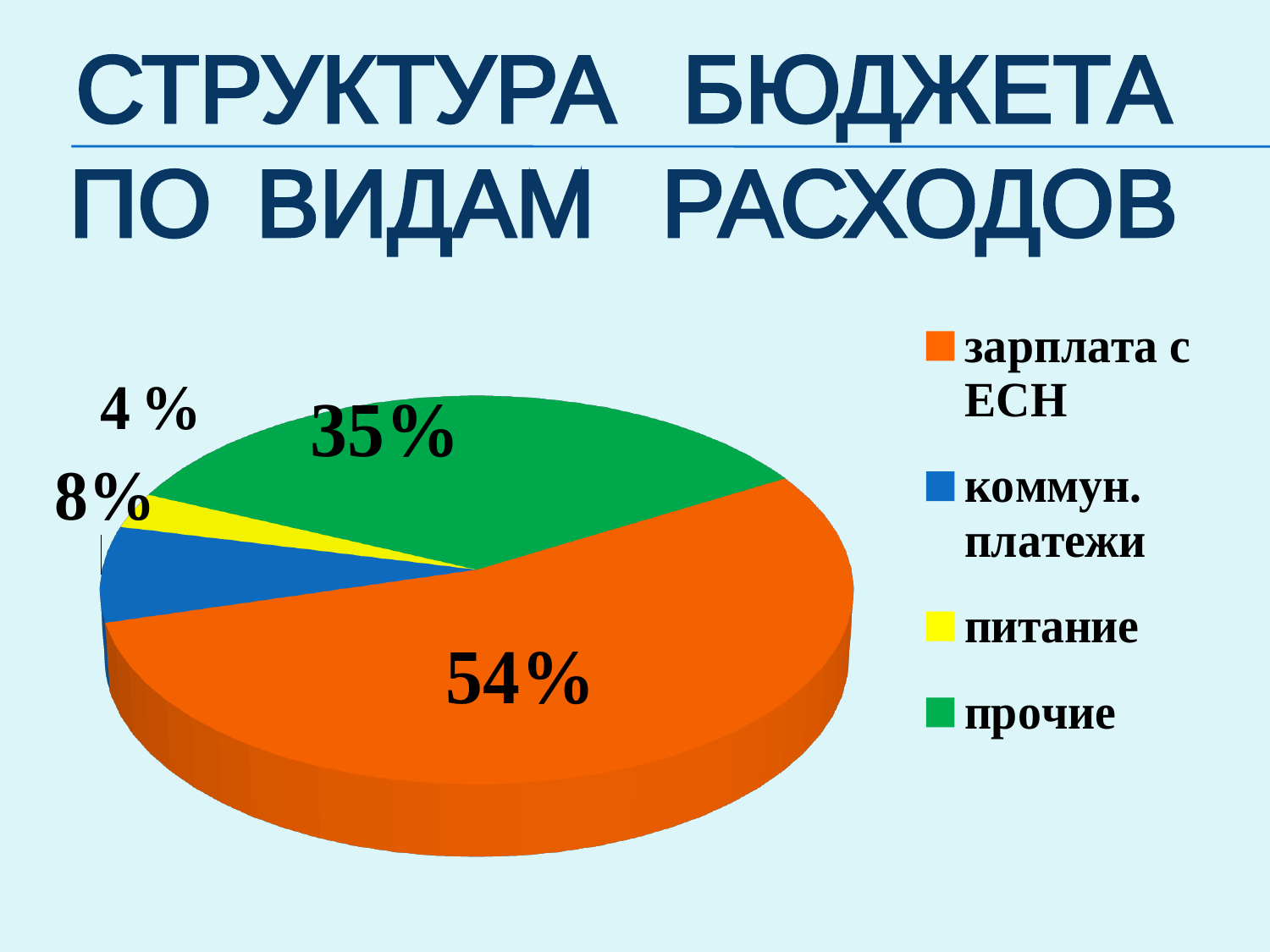

# СТРУКТУРА   БЮДЖЕТА  ПО  ВИДАМ   РАСХОДОВ

[unsupported chart]